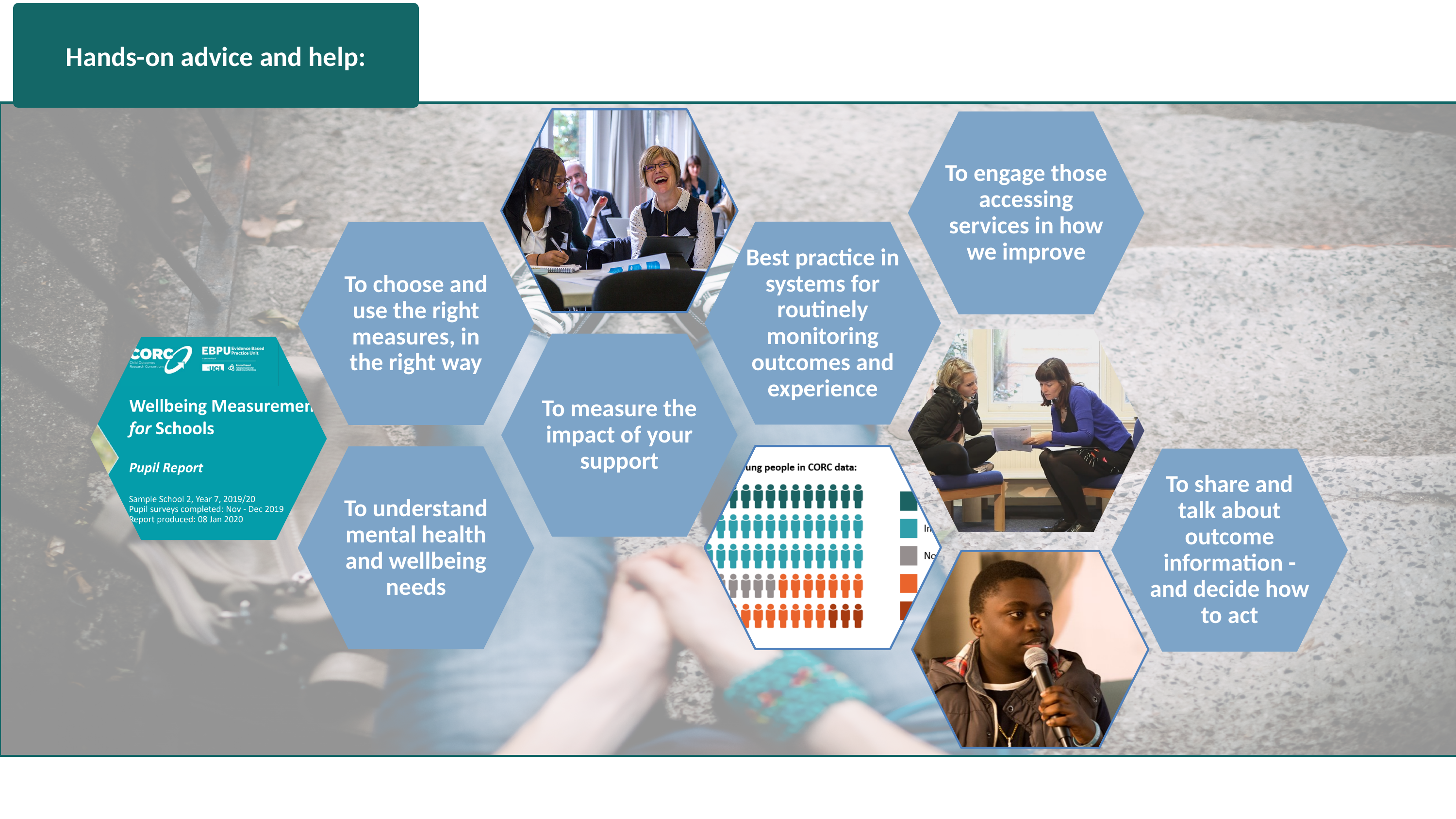

Hands-on advice and help:

To understand mental health and wellbeing needs
To measure the impact of your support
To choose and use the right measures, in the right way
Best practice in systems for routinely monitoring outcomes and experience
To engage those accessing services in how we improve
To share and talk about outcome information - and decide how to act